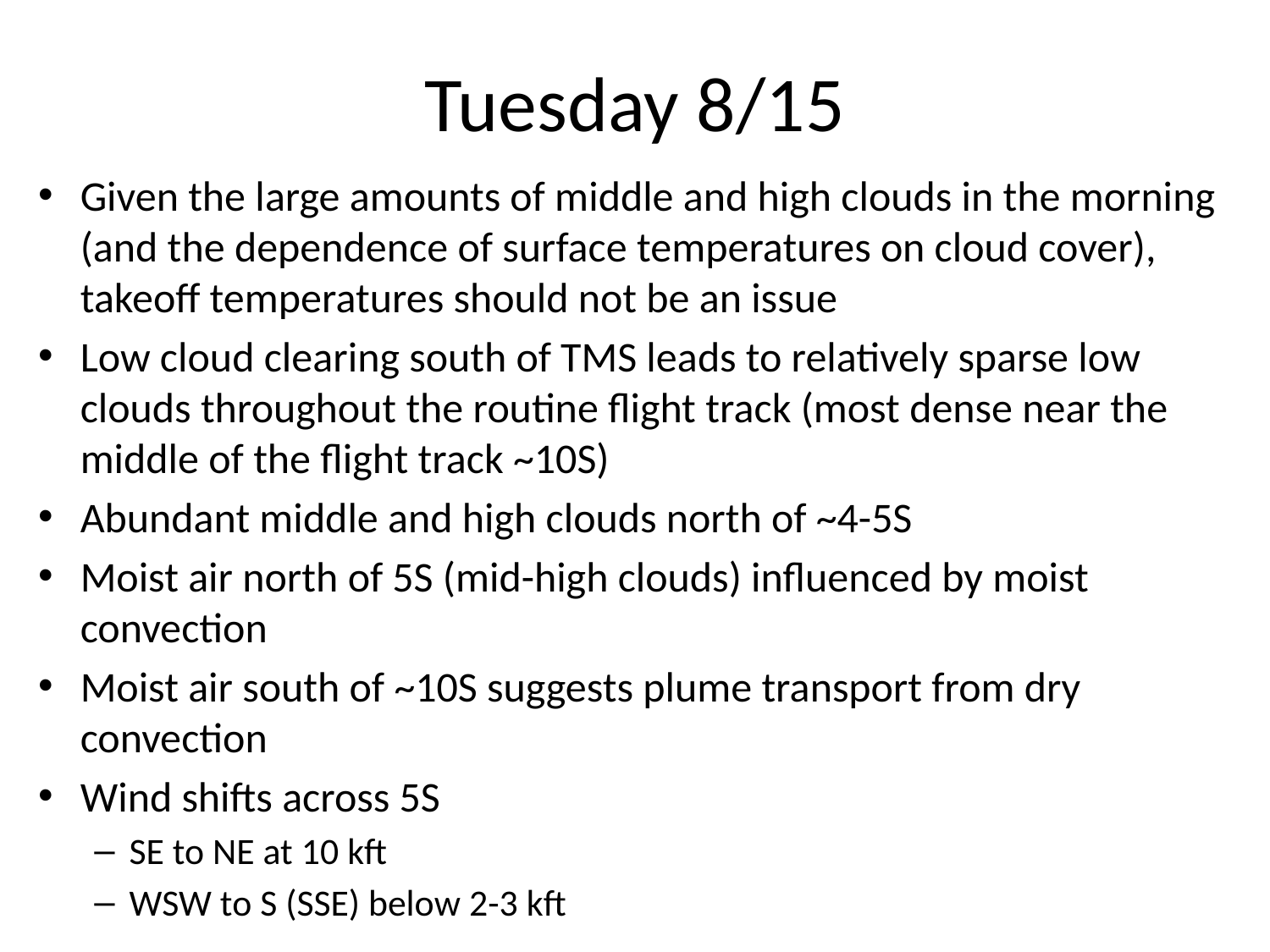

# Tuesday 8/15
Given the large amounts of middle and high clouds in the morning (and the dependence of surface temperatures on cloud cover), takeoff temperatures should not be an issue
Low cloud clearing south of TMS leads to relatively sparse low clouds throughout the routine flight track (most dense near the middle of the flight track ~10S)
Abundant middle and high clouds north of ~4-5S
Moist air north of 5S (mid-high clouds) influenced by moist convection
Moist air south of ~10S suggests plume transport from dry convection
Wind shifts across 5S
SE to NE at 10 kft
WSW to S (SSE) below 2-3 kft